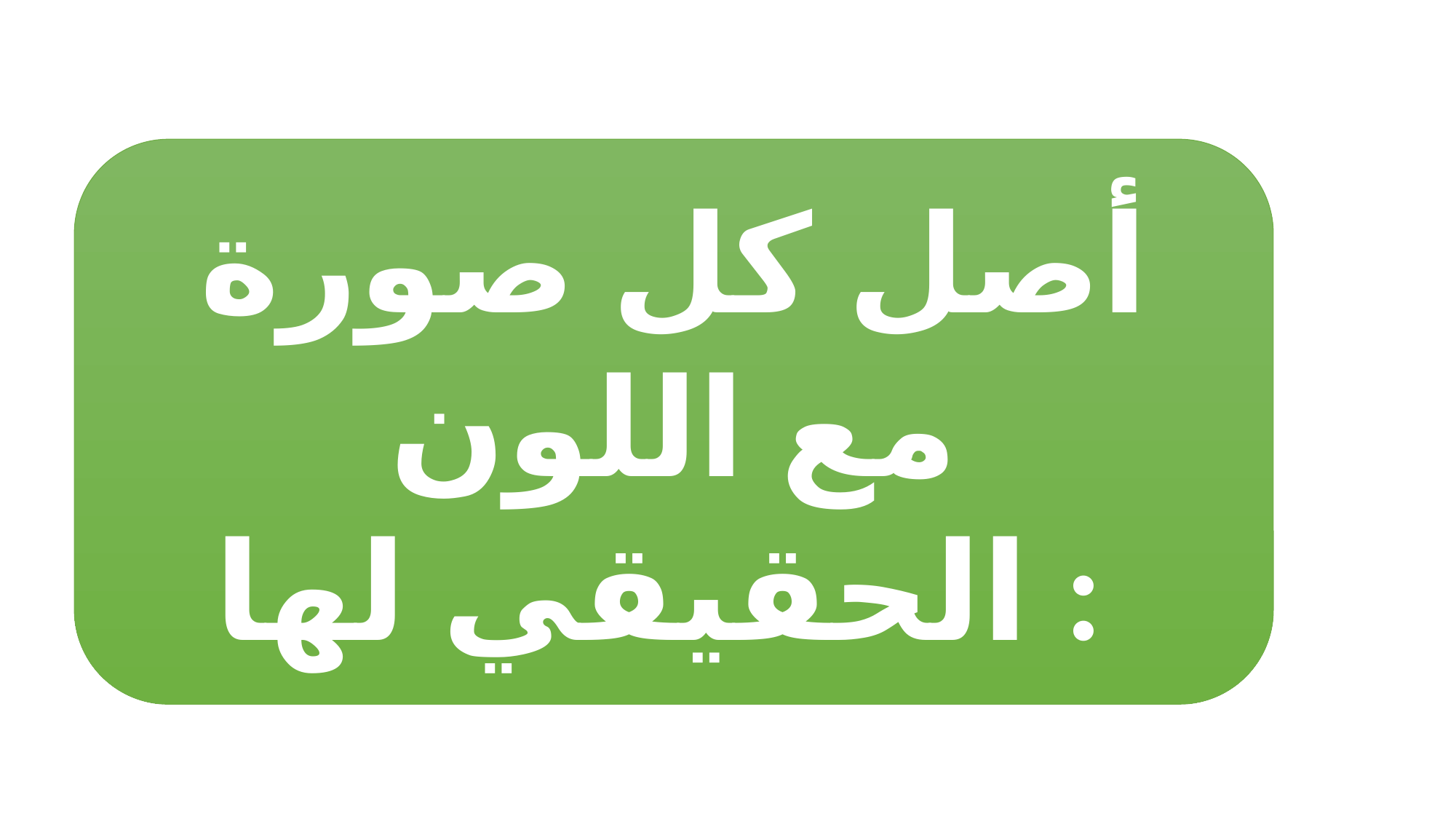

أصل كل صورة مع اللون الحقيقي لها :